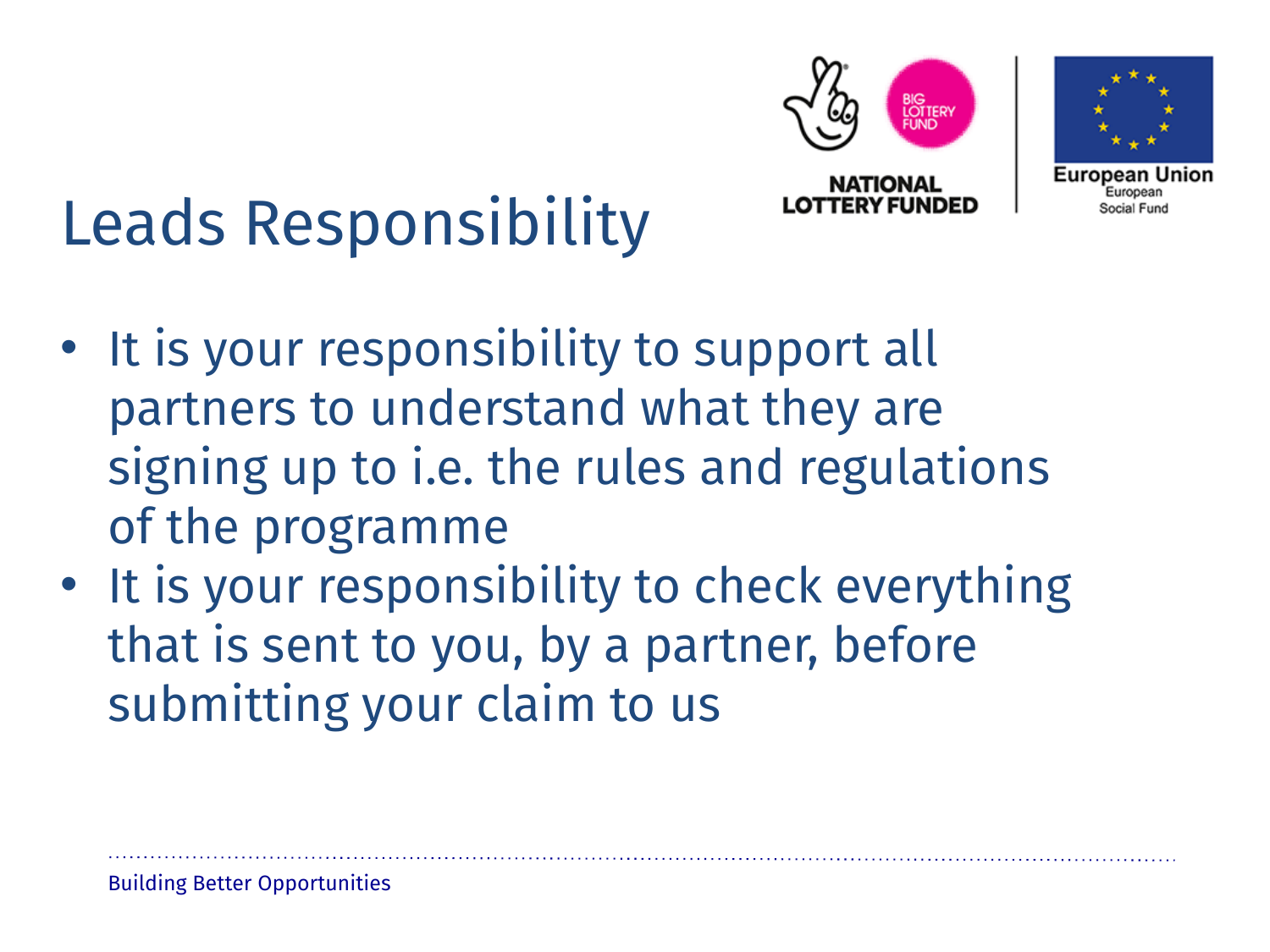

Leads Responsibility

It is your responsibility to support all partners to understand what they are signing up to i.e. the rules and regulations of the programme
It is your responsibility to check everything that is sent to you, by a partner, before submitting your claim to us